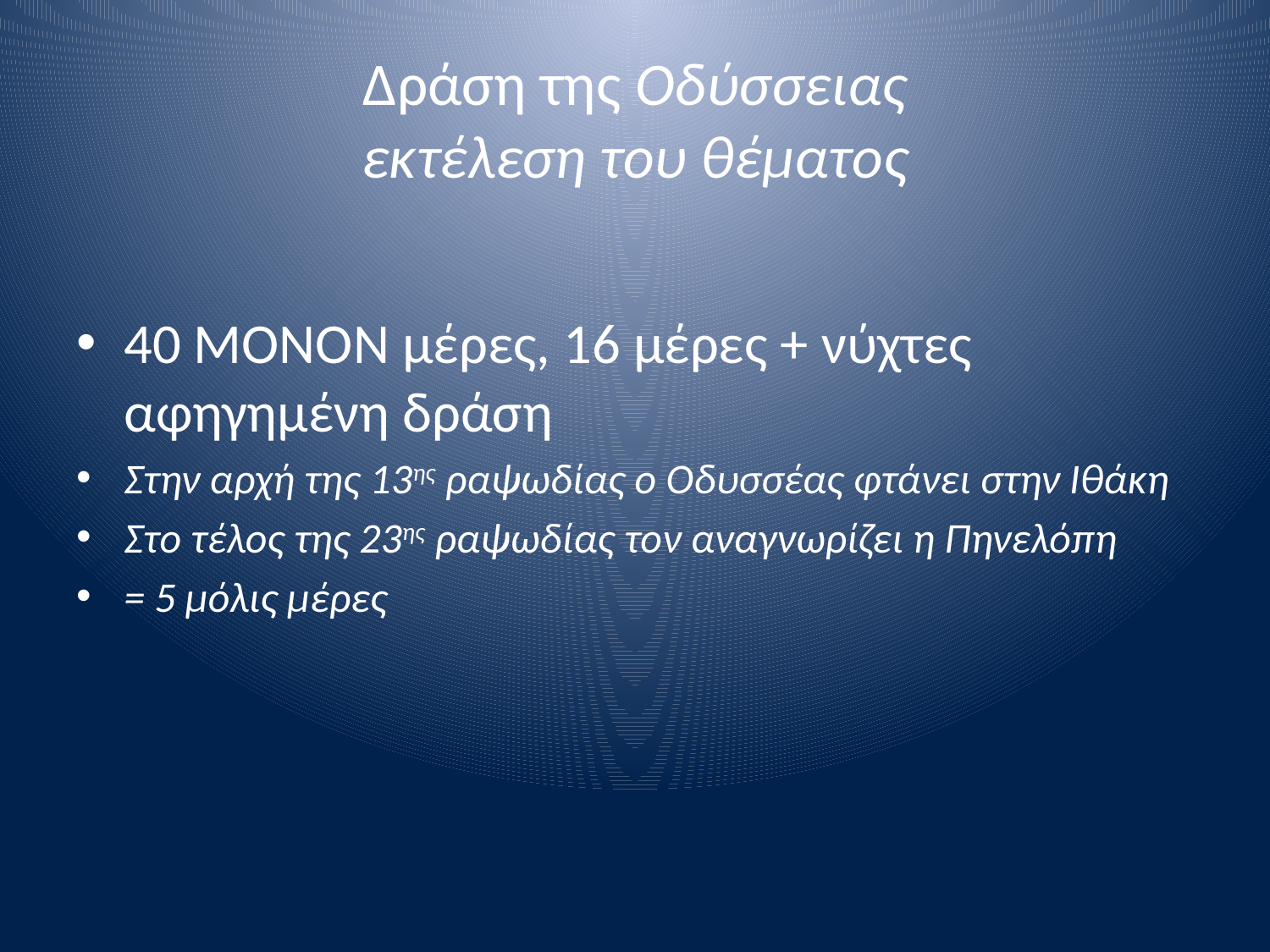

# Δράση της Οδύσσειας εκτέλεση του θέματος

40 ΜΟΝΟΝ μέρες, 16 μέρες + νύχτες αφηγημένη δράση
Στην αρχή της 13ης ραψωδίας ο Οδυσσέας φτάνει στην Ιθάκη
Στο τέλος της 23ης ραψωδίας τον αναγνωρίζει η Πηνελόπη
= 5 μόλις μέρες